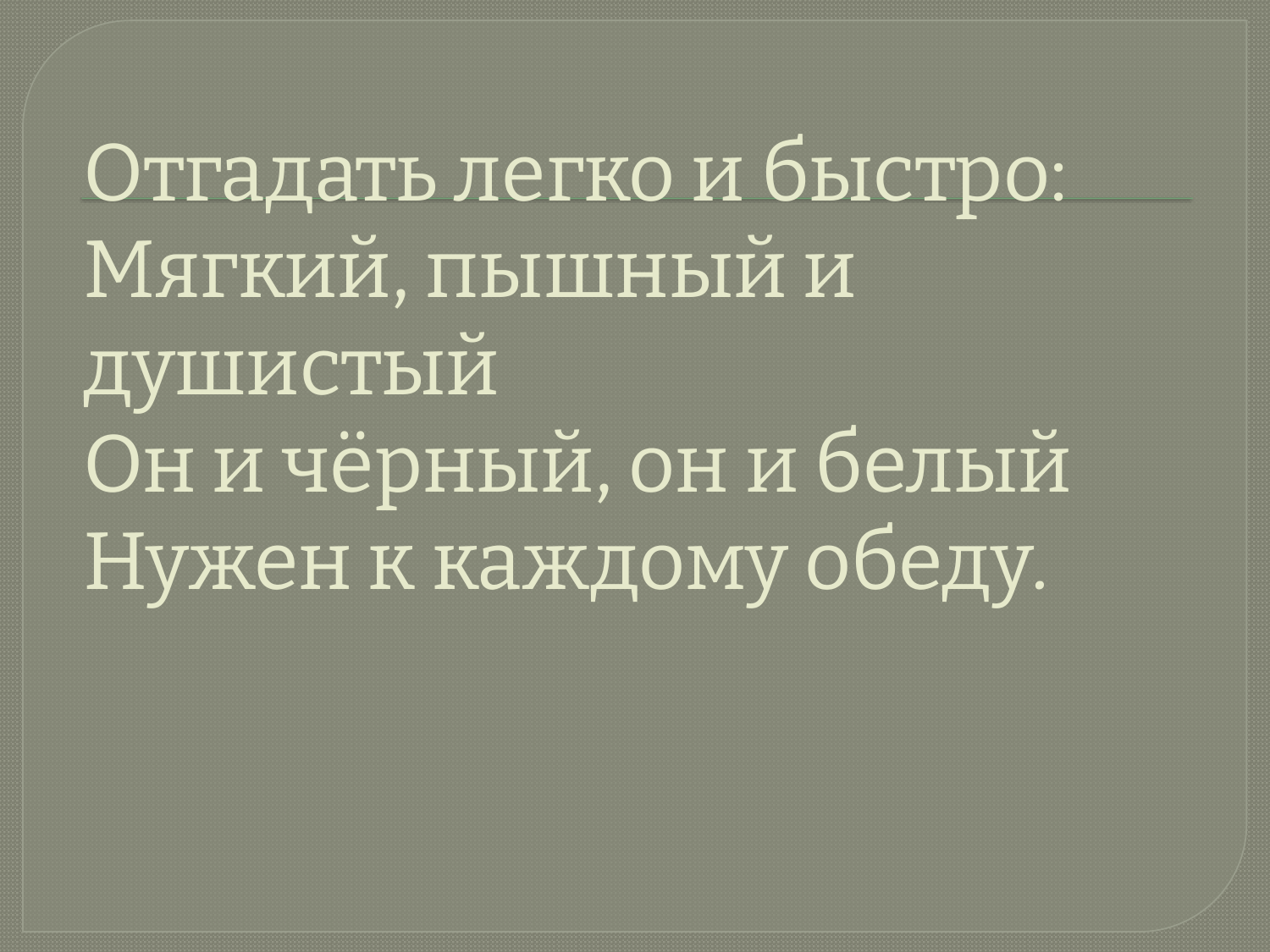

# Отгадать легко и быстро: Мягкий, пышный и душистый Он и чёрный, он и белый Нужен к каждому обеду.